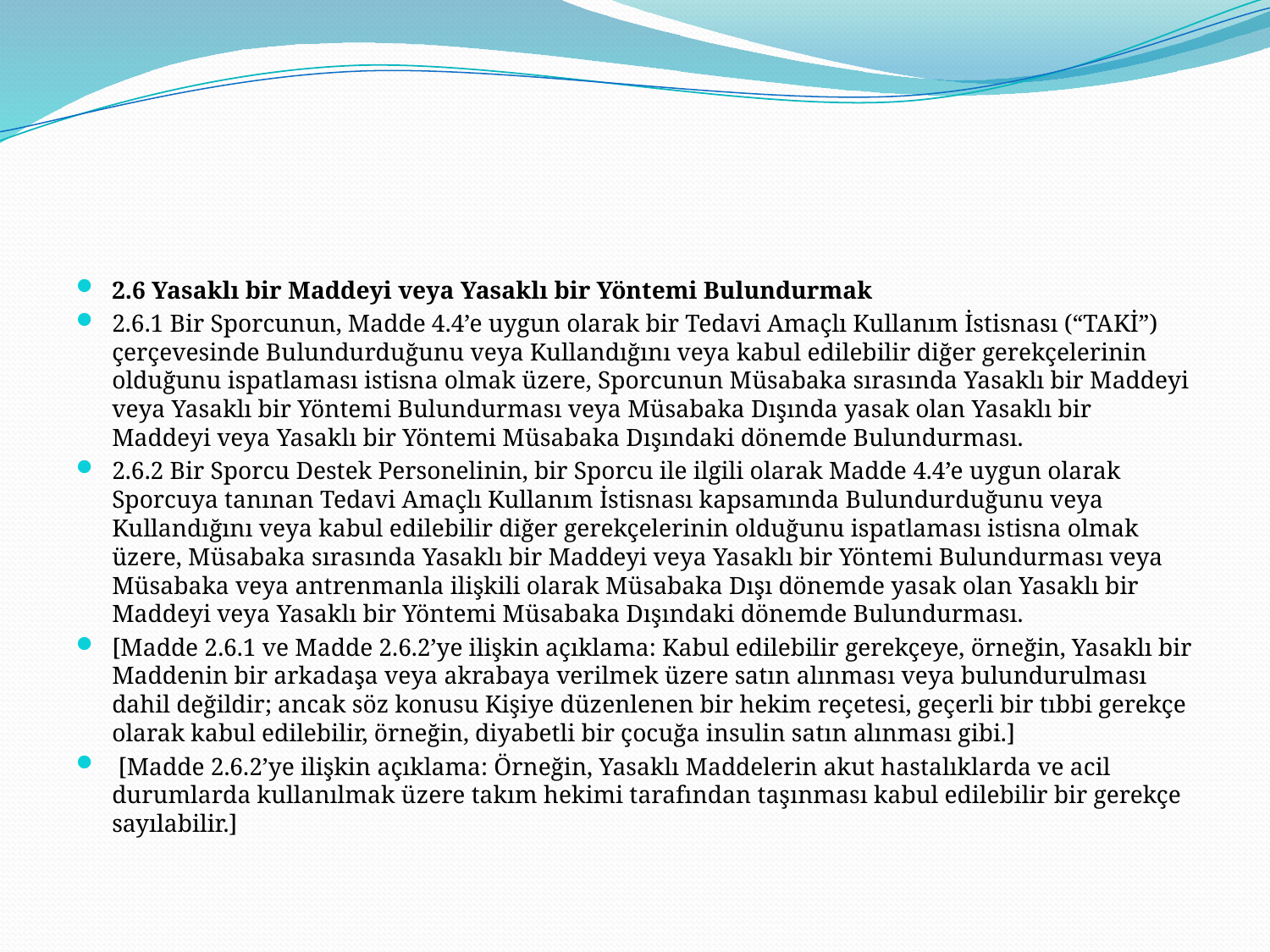

#
2.6 Yasaklı bir Maddeyi veya Yasaklı bir Yöntemi Bulundurmak
2.6.1 Bir Sporcunun, Madde 4.4’e uygun olarak bir Tedavi Amaçlı Kullanım İstisnası (“TAKİ”) çerçevesinde Bulundurduğunu veya Kullandığını veya kabul edilebilir diğer gerekçelerinin olduğunu ispatlaması istisna olmak üzere, Sporcunun Müsabaka sırasında Yasaklı bir Maddeyi veya Yasaklı bir Yöntemi Bulundurması veya Müsabaka Dışında yasak olan Yasaklı bir Maddeyi veya Yasaklı bir Yöntemi Müsabaka Dışındaki dönemde Bulundurması.
2.6.2 Bir Sporcu Destek Personelinin, bir Sporcu ile ilgili olarak Madde 4.4’e uygun olarak Sporcuya tanınan Tedavi Amaçlı Kullanım İstisnası kapsamında Bulundurduğunu veya Kullandığını veya kabul edilebilir diğer gerekçelerinin olduğunu ispatlaması istisna olmak üzere, Müsabaka sırasında Yasaklı bir Maddeyi veya Yasaklı bir Yöntemi Bulundurması veya Müsabaka veya antrenmanla ilişkili olarak Müsabaka Dışı dönemde yasak olan Yasaklı bir Maddeyi veya Yasaklı bir Yöntemi Müsabaka Dışındaki dönemde Bulundurması.
[Madde 2.6.1 ve Madde 2.6.2’ye ilişkin açıklama: Kabul edilebilir gerekçeye, örneğin, Yasaklı bir Maddenin bir arkadaşa veya akrabaya verilmek üzere satın alınması veya bulundurulması dahil değildir; ancak söz konusu Kişiye düzenlenen bir hekim reçetesi, geçerli bir tıbbi gerekçe olarak kabul edilebilir, örneğin, diyabetli bir çocuğa insulin satın alınması gibi.]
 [Madde 2.6.2’ye ilişkin açıklama: Örneğin, Yasaklı Maddelerin akut hastalıklarda ve acil durumlarda kullanılmak üzere takım hekimi tarafından taşınması kabul edilebilir bir gerekçe sayılabilir.]